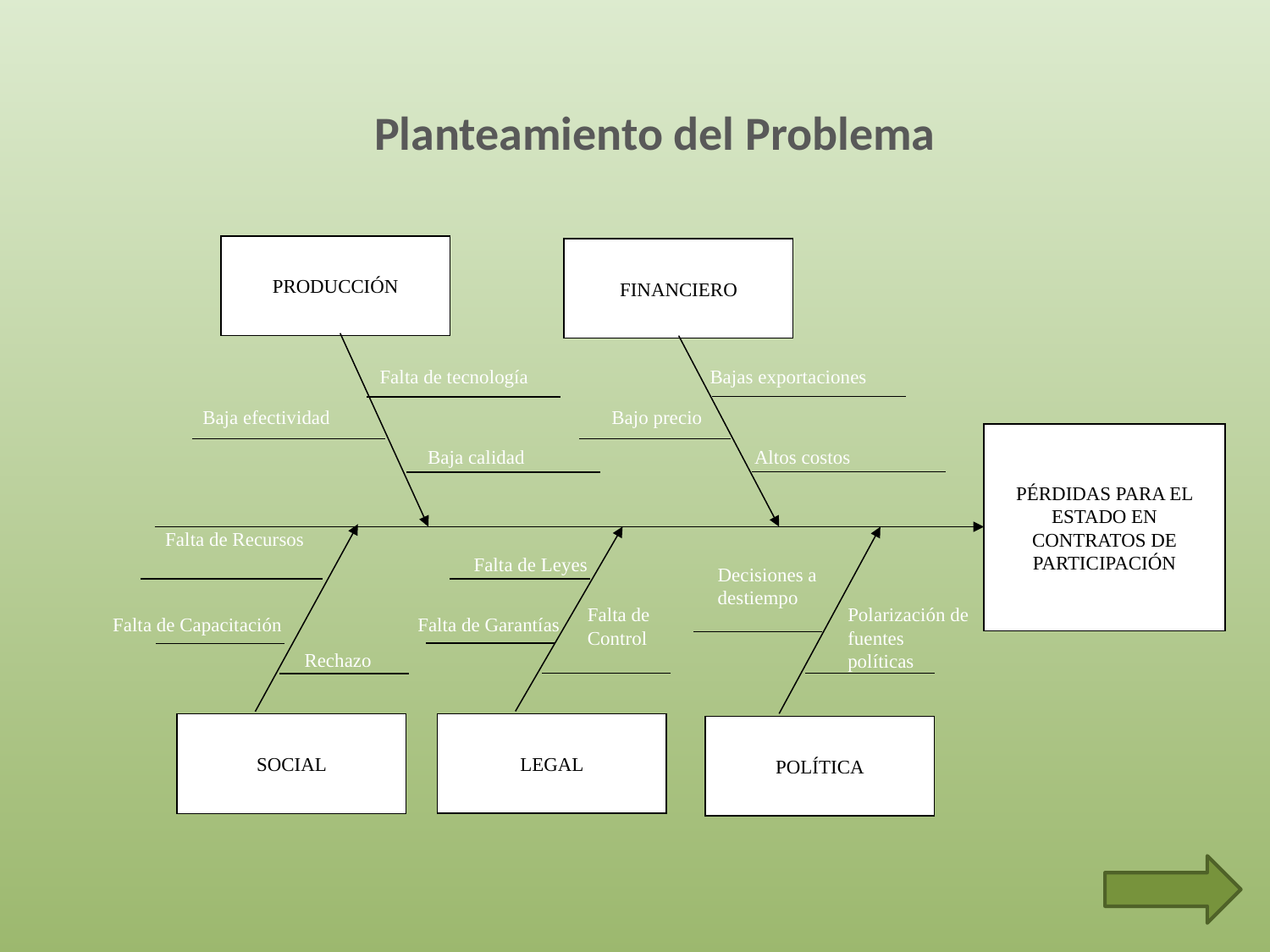

Planteamiento del Problema
PRODUCCIÓN
FINANCIERO
Falta de tecnología
Bajas exportaciones
Baja efectividad
Bajo precio
PÉRDIDAS PARA EL ESTADO EN CONTRATOS DE PARTICIPACIÓN
Baja calidad
Altos costos
Falta de Recursos
Falta de Leyes
Decisiones a destiempo
Falta de Control
Polarización de fuentes políticas
Falta de Capacitación
Falta de Garantías
Rechazo
LEGAL
SOCIAL
POLÍTICA